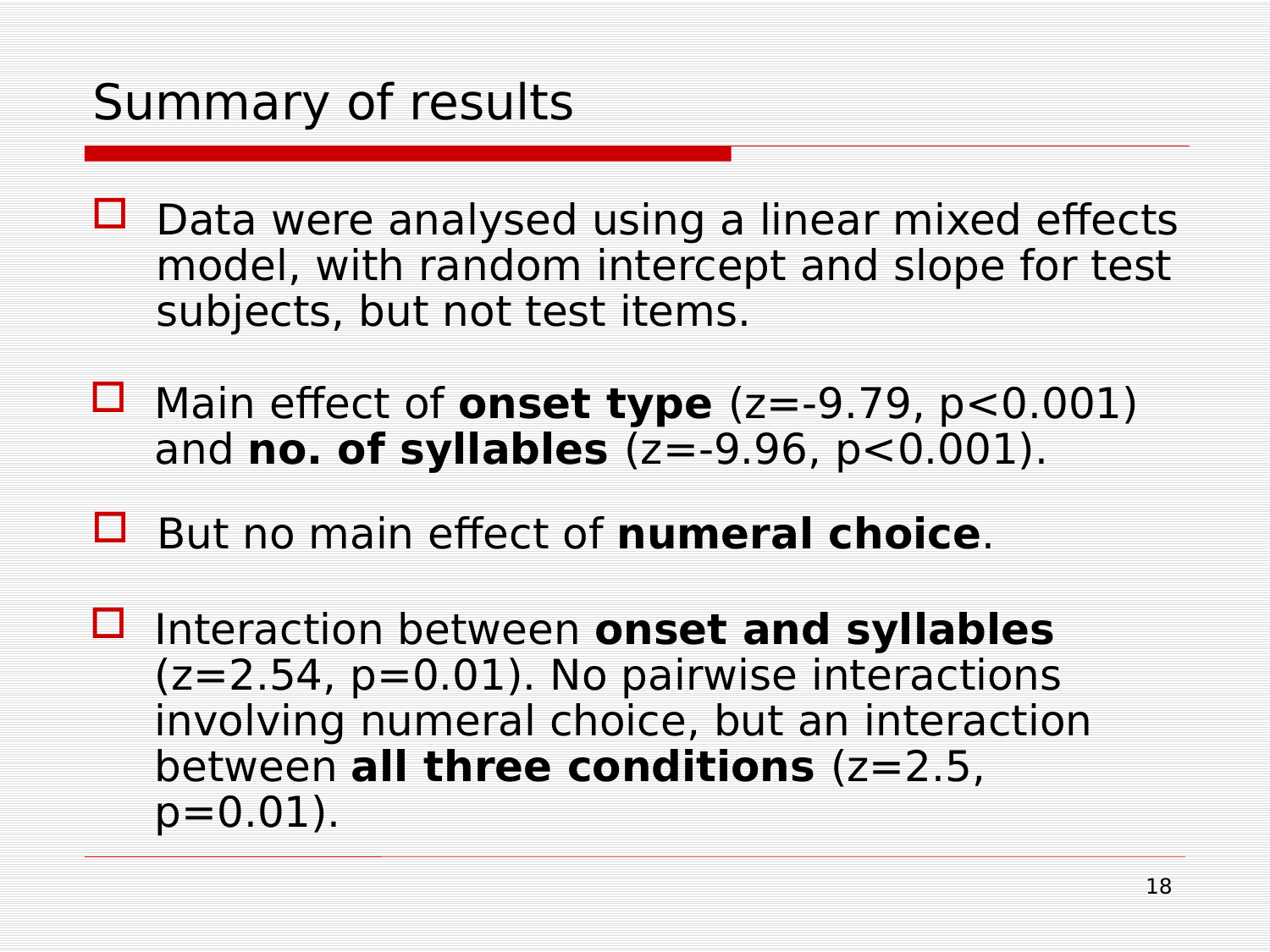

Summary of results
Data were analysed using a linear mixed effects model, with random intercept and slope for test subjects, but not test items.

Main effect of onset type (z=-9.79, p<0.001) and no. of syllables (z=-9.96, p<0.001).
But no main effect of numeral choice.
Interaction between onset and syllables (z=2.54, p=0.01). No pairwise interactions involving numeral choice, but an interaction between all three conditions (z=2.5, p=0.01).
18